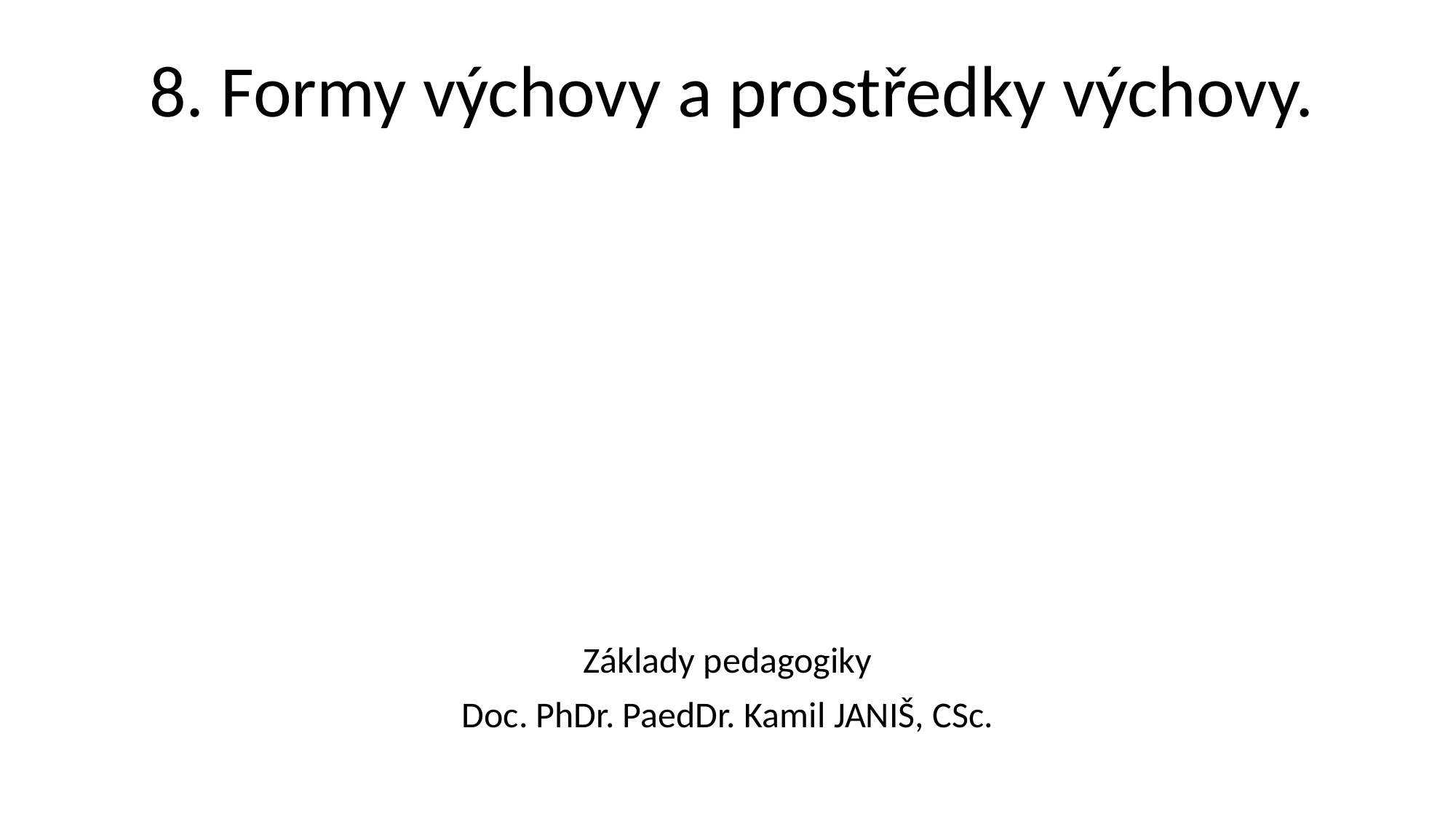

# 8. Formy výchovy a prostředky výchovy.
Základy pedagogiky
Doc. PhDr. PaedDr. Kamil JANIŠ, CSc.